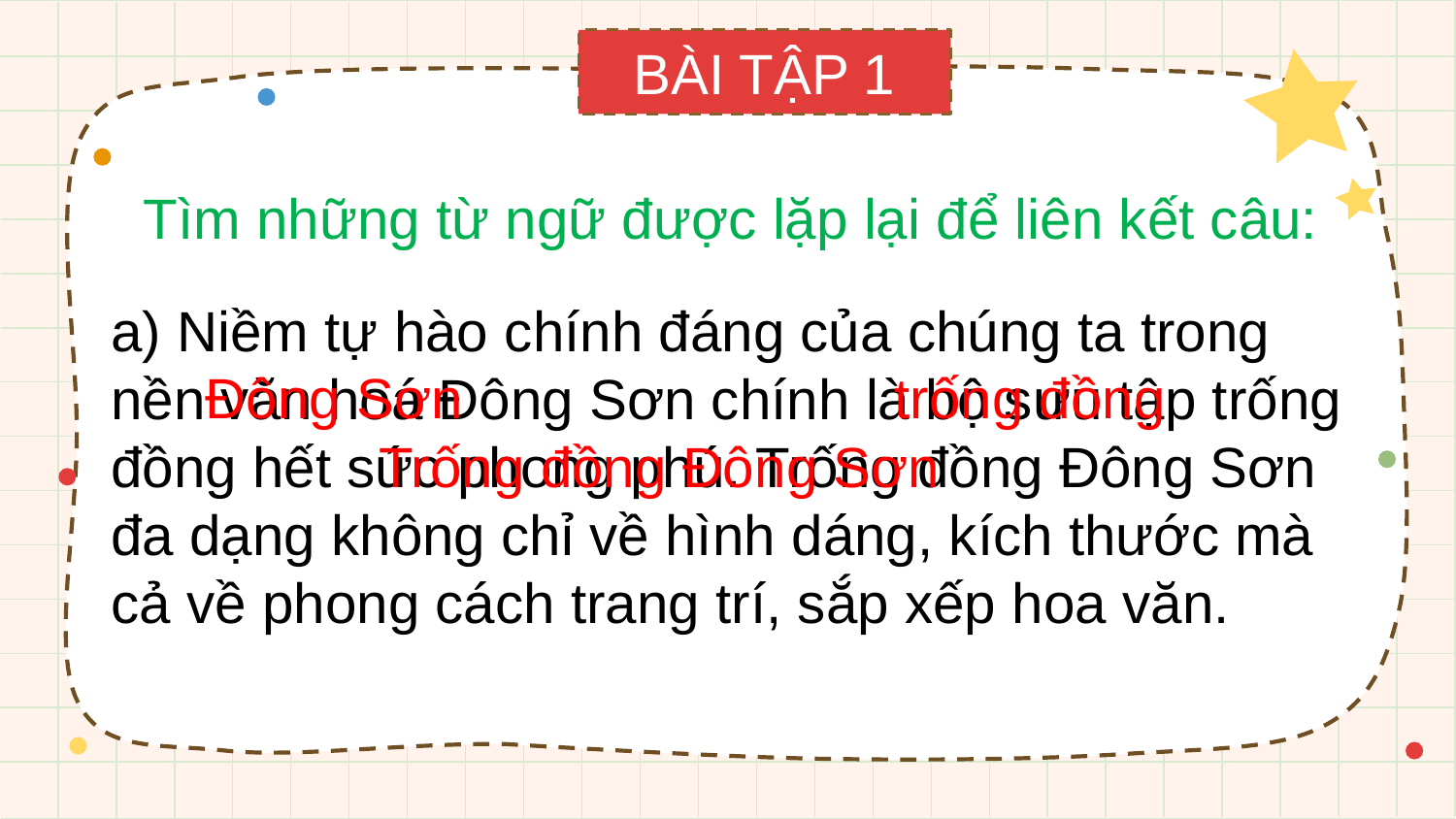

BÀI TẬP 1

Tìm những từ ngữ được lặp lại để liên kết câu:
a) Niềm tự hào chính đáng của chúng ta trong nền văn hoá Đông Sơn chính là bộ sưu tập trống đồng hết sức phong phú. Trống đồng Đông Sơn đa dạng không chỉ về hình dáng, kích thước mà cả về phong cách trang trí, sắp xếp hoa văn.
Đông Sơn
trống đồng
Trống đồng Đông Sơn